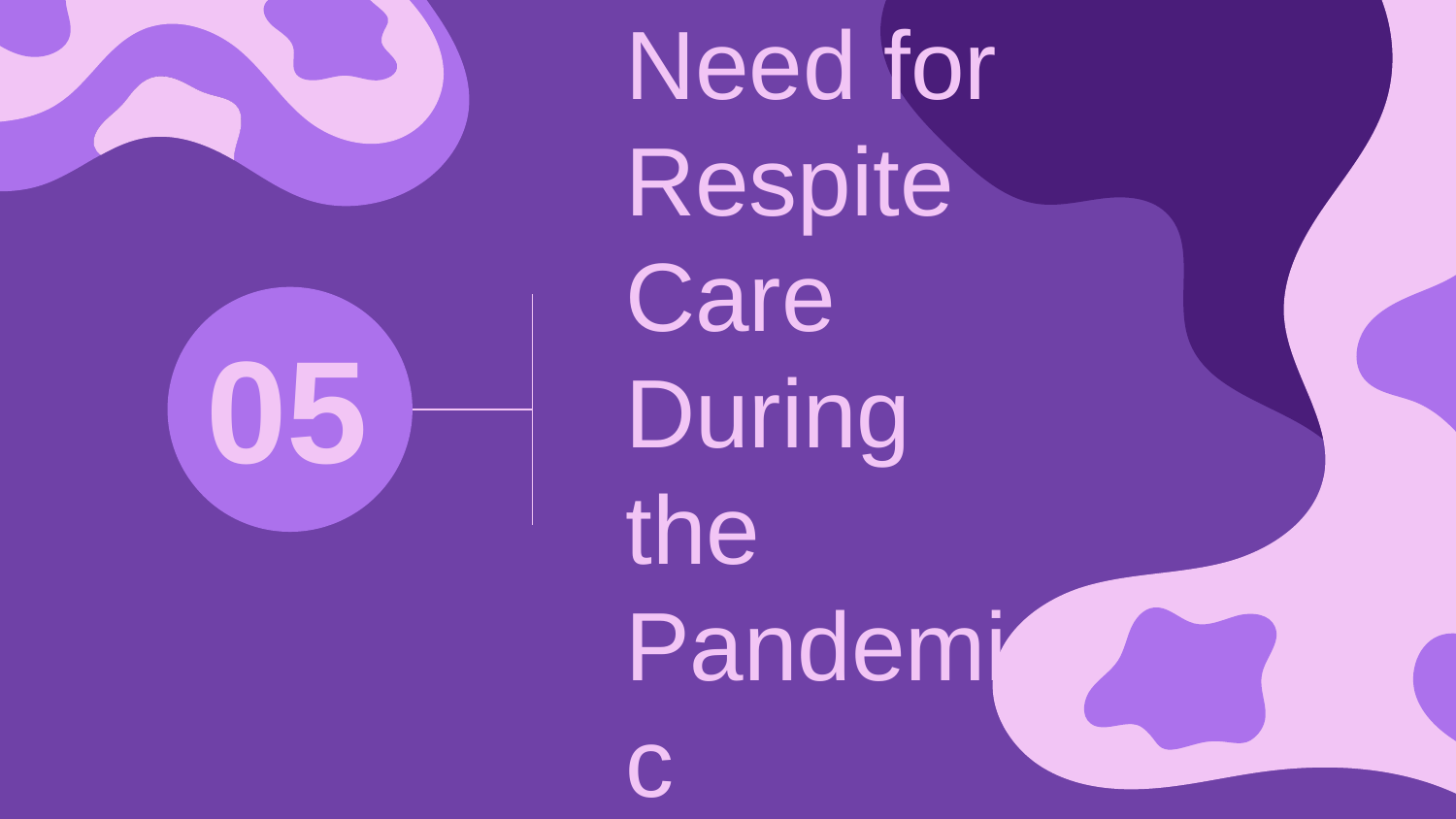

# 05
Need for Respite Care During the Pandemic